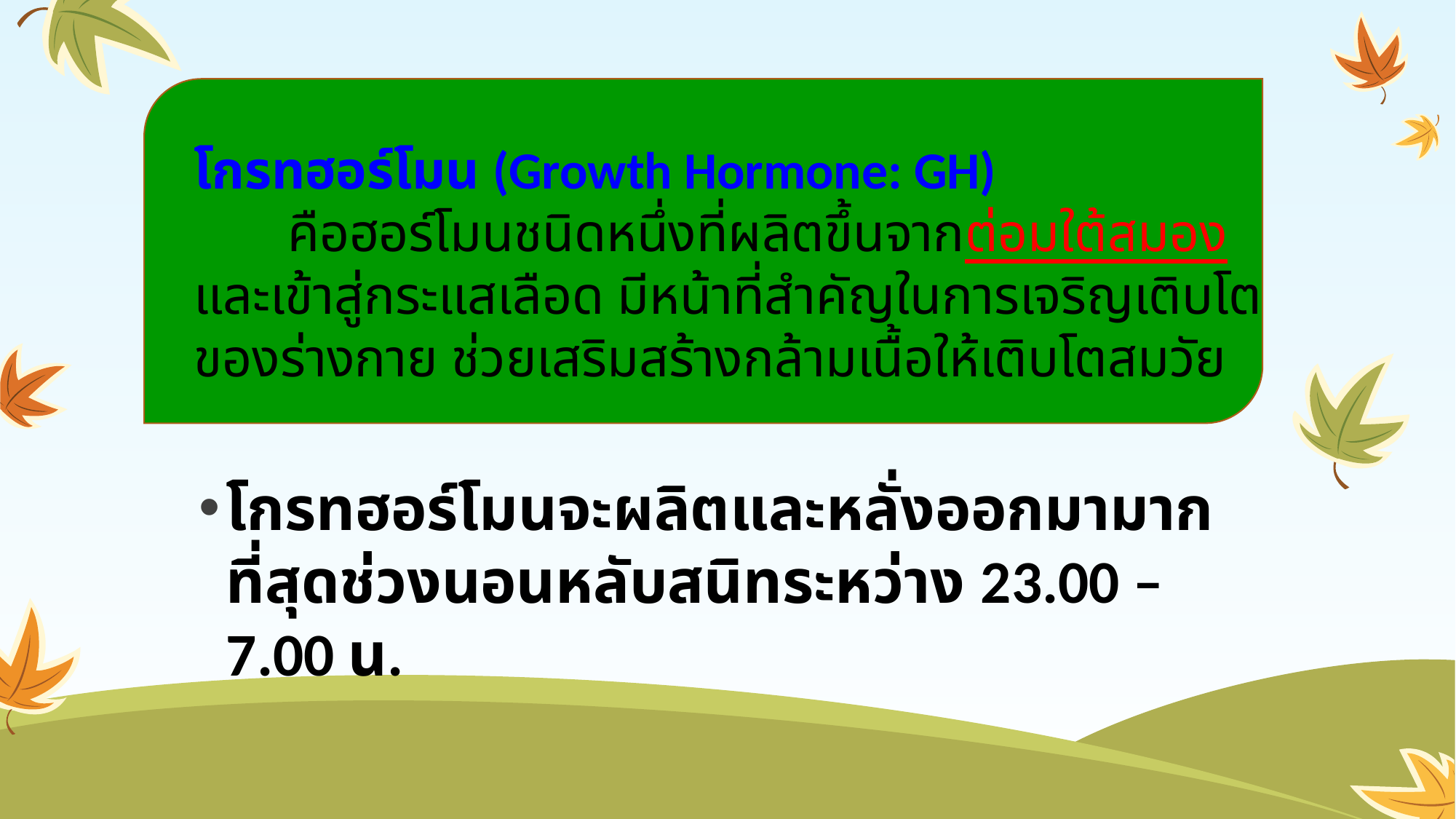

# โกรทฮอร์โมน (Growth Hormone: GH)  คือฮอร์โมนชนิดหนึ่งที่ผลิตขึ้นจากต่อมใต้สมอง และเข้าสู่กระแสเลือด มีหน้าที่สำคัญในการเจริญเติบโตของร่างกาย ช่วยเสริมสร้างกล้ามเนื้อให้เติบโตสมวัย
โกรทฮอร์โมนจะผลิตและหลั่งออกมามากที่สุดช่วงนอนหลับสนิทระหว่าง 23.00 – 7.00 น.